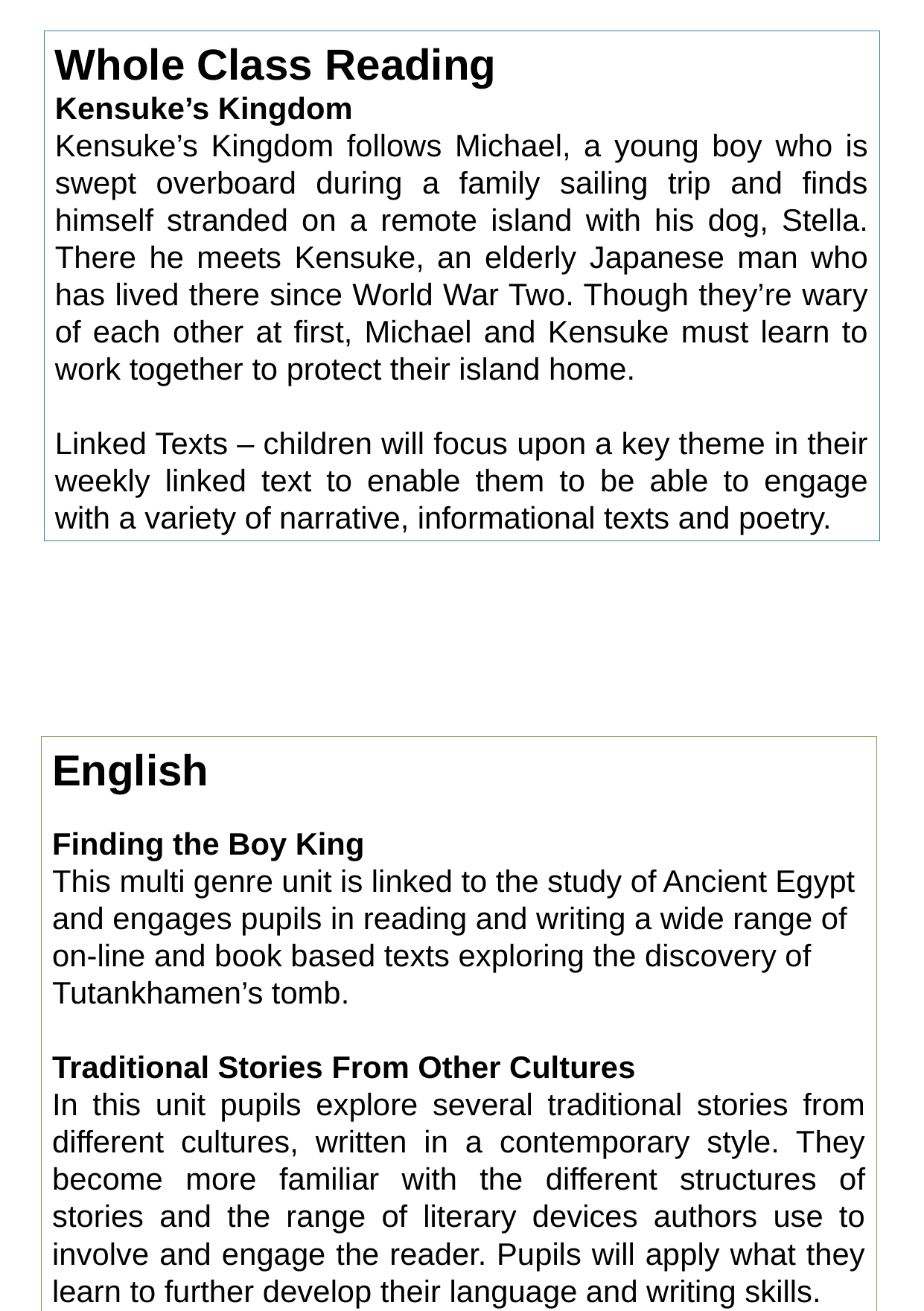

Whole Class Reading
Kensuke’s Kingdom
Kensuke’s Kingdom follows Michael, a young boy who is swept overboard during a family sailing trip and finds himself stranded on a remote island with his dog, Stella. There he meets Kensuke, an elderly Japanese man who has lived there since World War Two. Though they’re wary of each other at first, Michael and Kensuke must learn to work together to protect their island home.

Linked Texts – children will focus upon a key theme in their weekly linked text to enable them to be able to engage with a variety of narrative, informational texts and poetry.
English

Finding the Boy King
This multi genre unit is linked to the study of Ancient Egypt and engages pupils in reading and writing a wide range of on-line and book based texts exploring the discovery of Tutankhamen’s tomb.

Traditional Stories From Other Cultures
In this unit pupils explore several traditional stories from different cultures, written in a contemporary style. They become more familiar with the different structures of stories and the range of literary devices authors use to involve and engage the reader. Pupils will apply what they learn to further develop their language and writing skills.